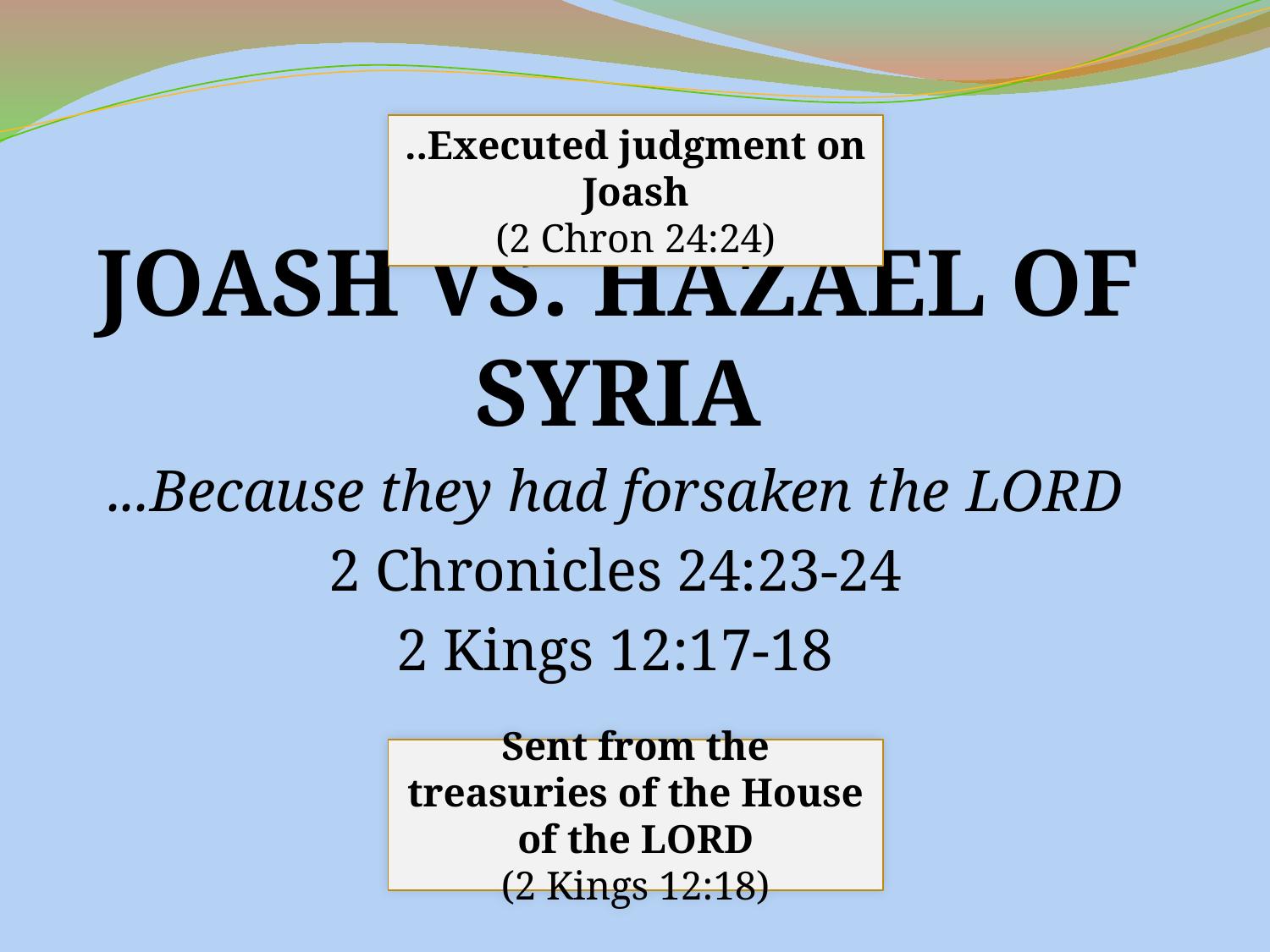

..Executed judgment on Joash
(2 Chron 24:24)
# Joash vs. Hazael of Syria
...Because they had forsaken the Lord
2 Chronicles 24:23-24
2 Kings 12:17-18

Sent from the treasuries of the House of the Lord
(2 Kings 12:18)